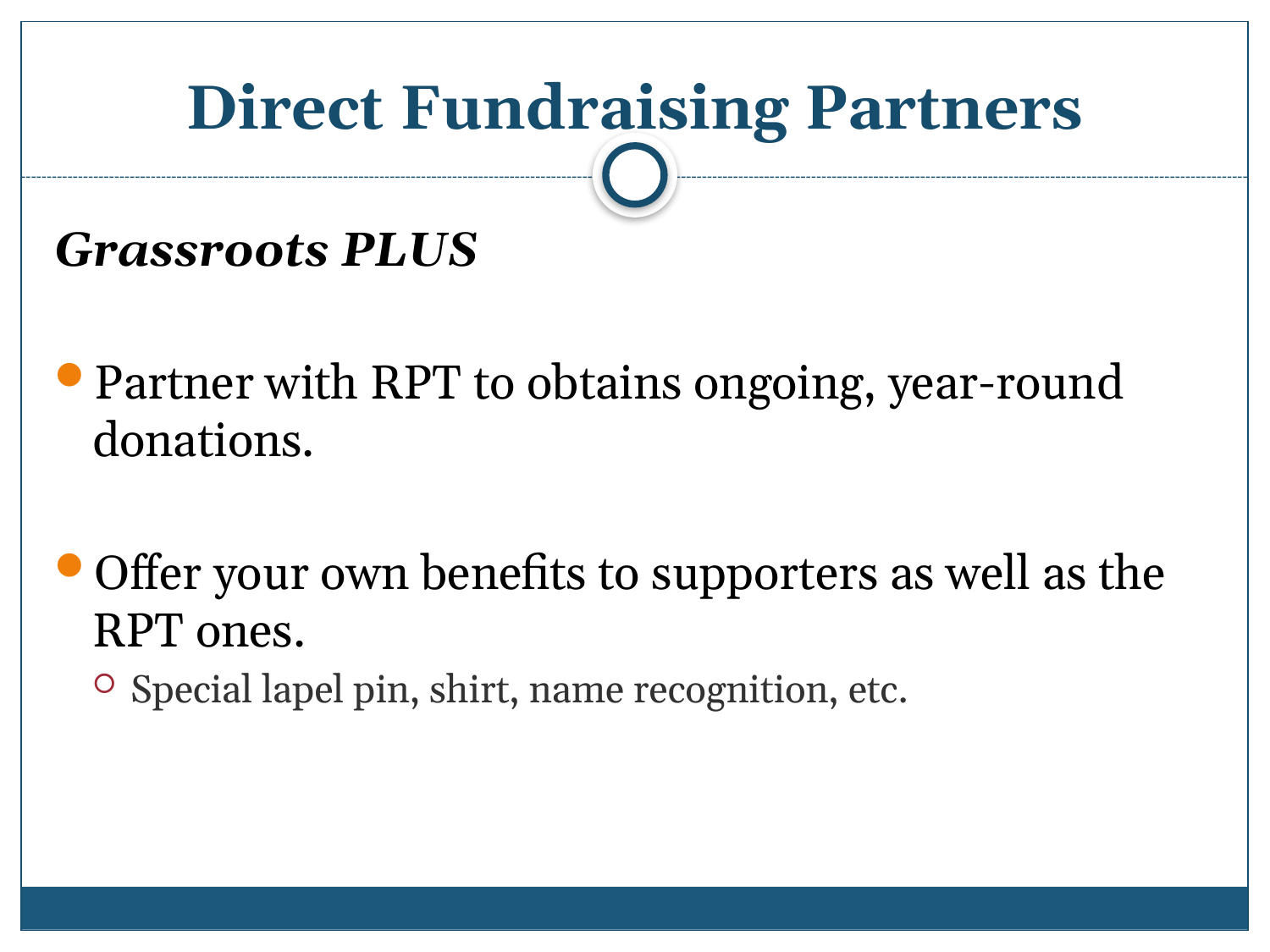

# Direct Fundraising Partners

Grassroots PLUS

Partner with RPT to obtains ongoing, year-round donations.

Offer your own benefits to supporters as well as the RPT ones.
Special lapel pin, shirt, name recognition, etc.